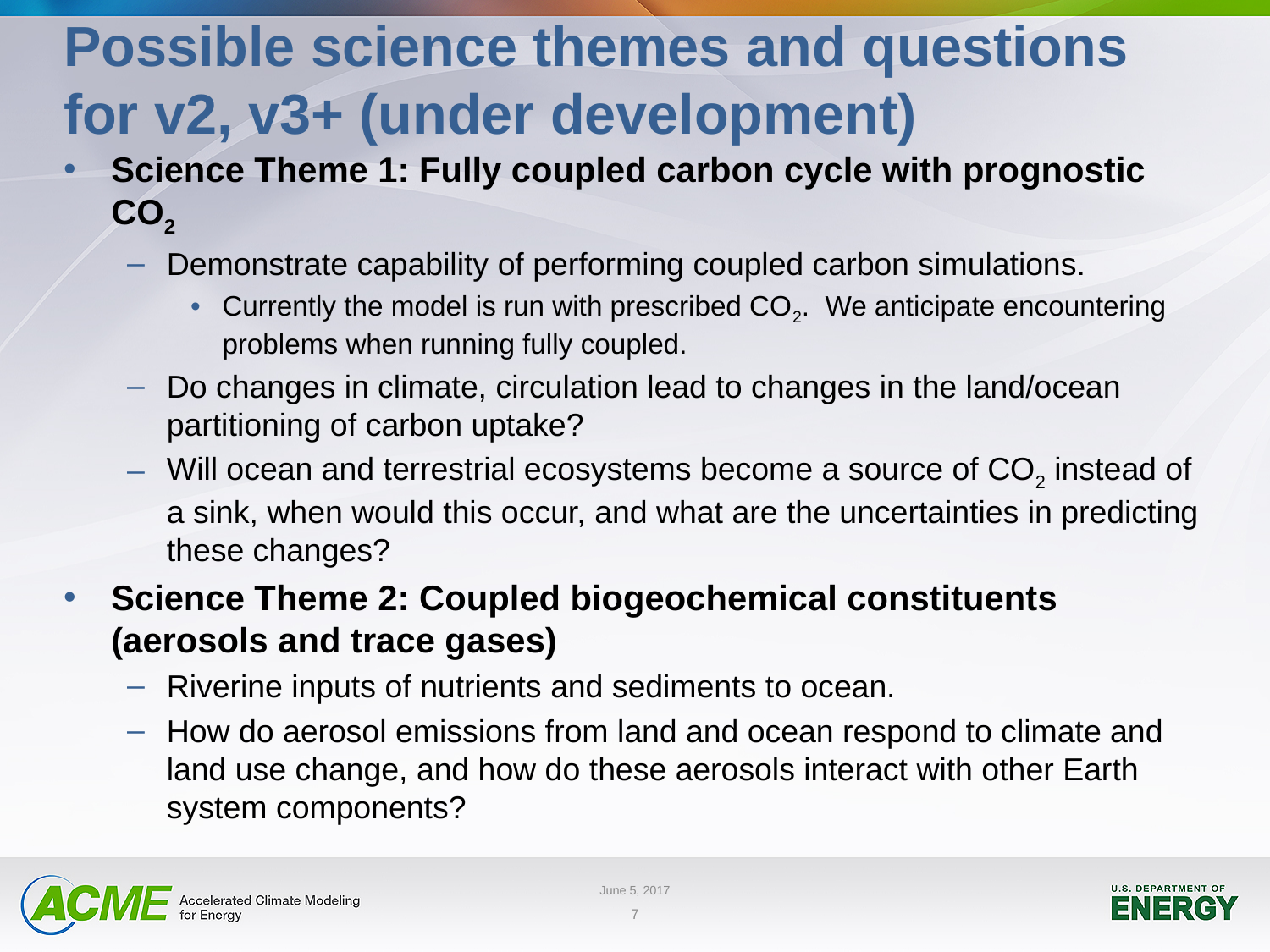

# Possible science themes and questions for v2, v3+ (under development)
Science Theme 1: Fully coupled carbon cycle with prognostic CO2
Demonstrate capability of performing coupled carbon simulations.
Currently the model is run with prescribed CO2.  We anticipate encountering problems when running fully coupled.
Do changes in climate, circulation lead to changes in the land/ocean partitioning of carbon uptake?
Will ocean and terrestrial ecosystems become a source of CO2 instead of a sink, when would this occur, and what are the uncertainties in predicting these changes?
Science Theme 2: Coupled biogeochemical constituents (aerosols and trace gases)
Riverine inputs of nutrients and sediments to ocean.
How do aerosol emissions from land and ocean respond to climate and land use change, and how do these aerosols interact with other Earth system components?
June 5, 2017
7